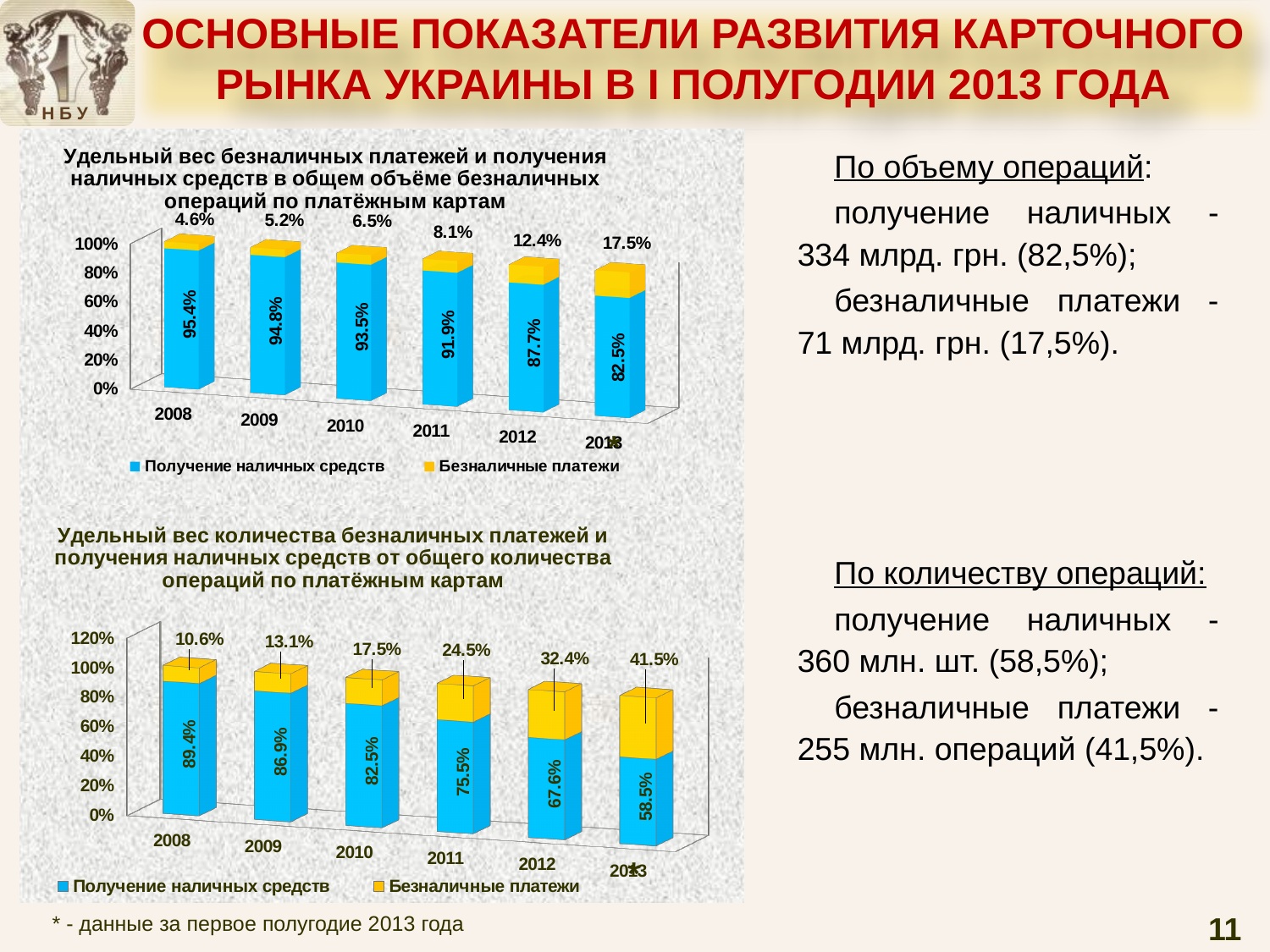

Основные показатели развития карточного
рынка Украины в I полугодии 2013 года

[unsupported chart]

По объему операций:
получение наличных - 334 млрд. грн. (82,5%);
безналичные платежи - 71 млрд. грн. (17,5%).

По количеству операций:
получение наличных - 360 млн. шт. (58,5%);
безналичные платежи - 255 млн. операций (41,5%).

*

[unsupported chart]

*
* - данные за первое полугодие 2013 года